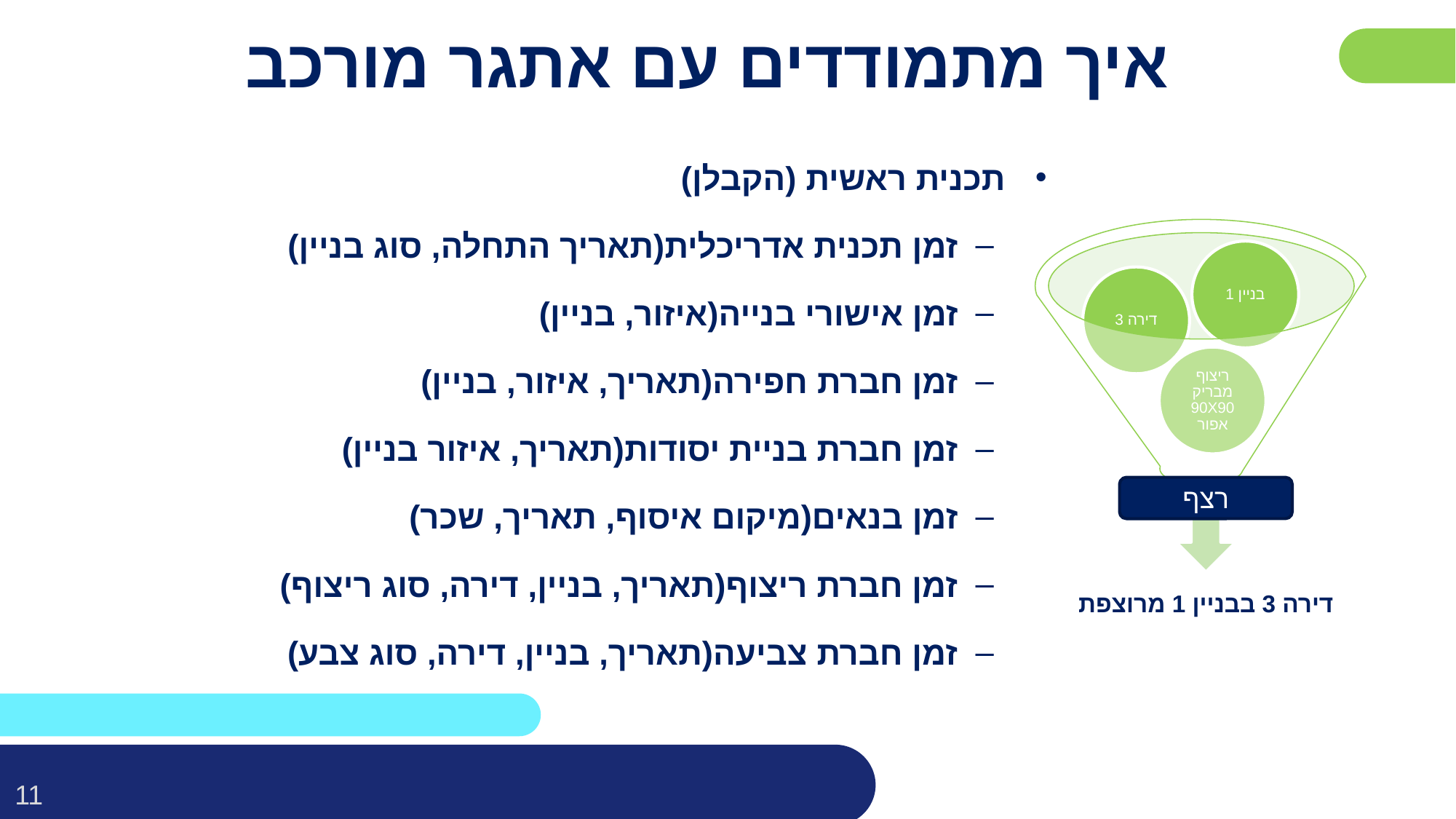

# איך מתמודדים עם אתגר מורכב
תכנית ראשית (הקבלן)
זמן תכנית אדריכלית(תאריך התחלה, סוג בניין)
זמן אישורי בנייה(איזור, בניין)
זמן חברת חפירה(תאריך, איזור, בניין)
זמן חברת בניית יסודות(תאריך, איזור בניין)
זמן בנאים(מיקום איסוף, תאריך, שכר)
זמן חברת ריצוף(תאריך, בניין, דירה, סוג ריצוף)
זמן חברת צביעה(תאריך, בניין, דירה, סוג צבע)

דירה 3 בבניין 1 מרוצפת
ריצוף מבריק 90X90 אפור
דירה 3
בניין 1
רצף